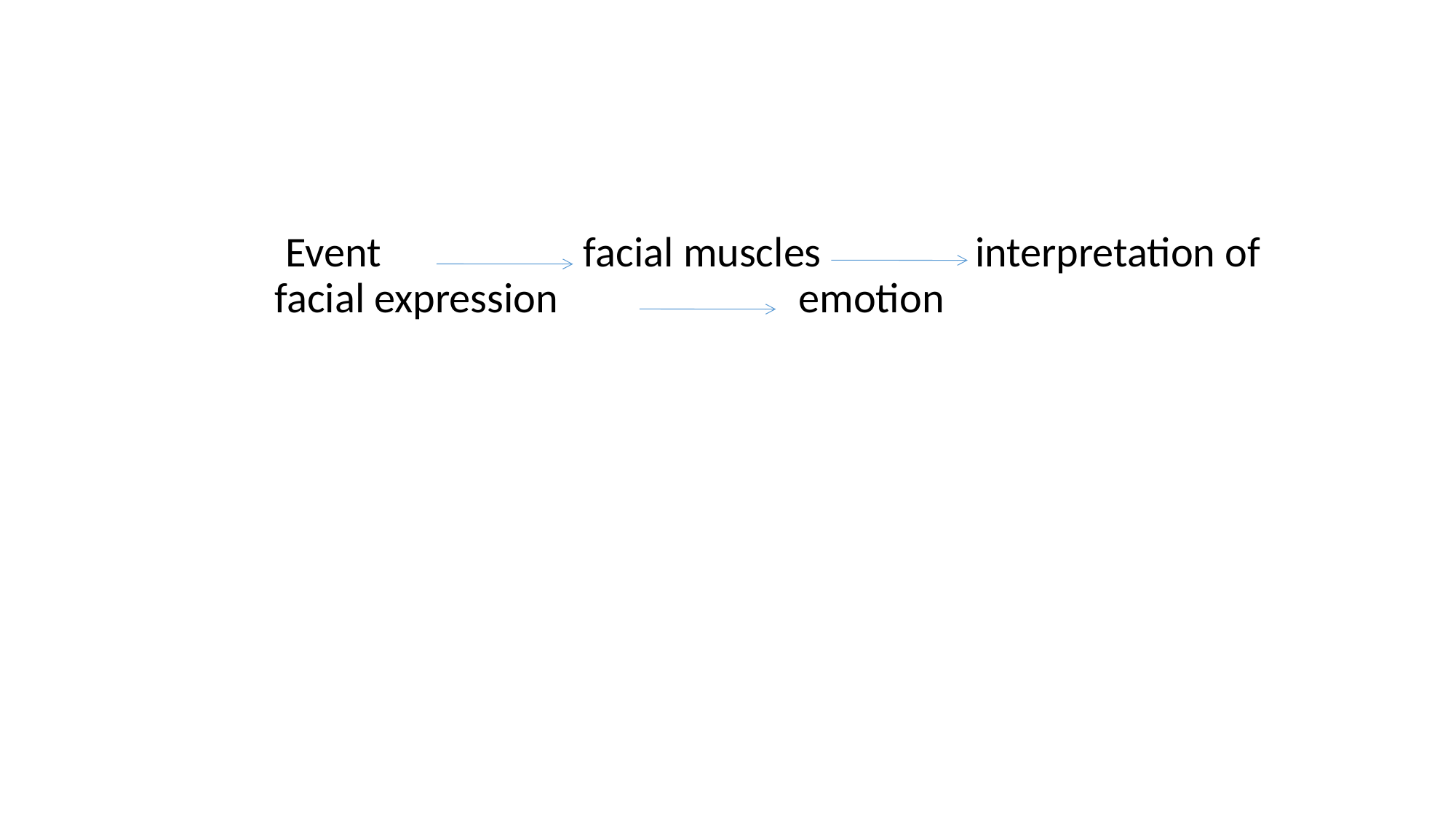

Event                     facial muscles                interpretation of facial expression                         emotion